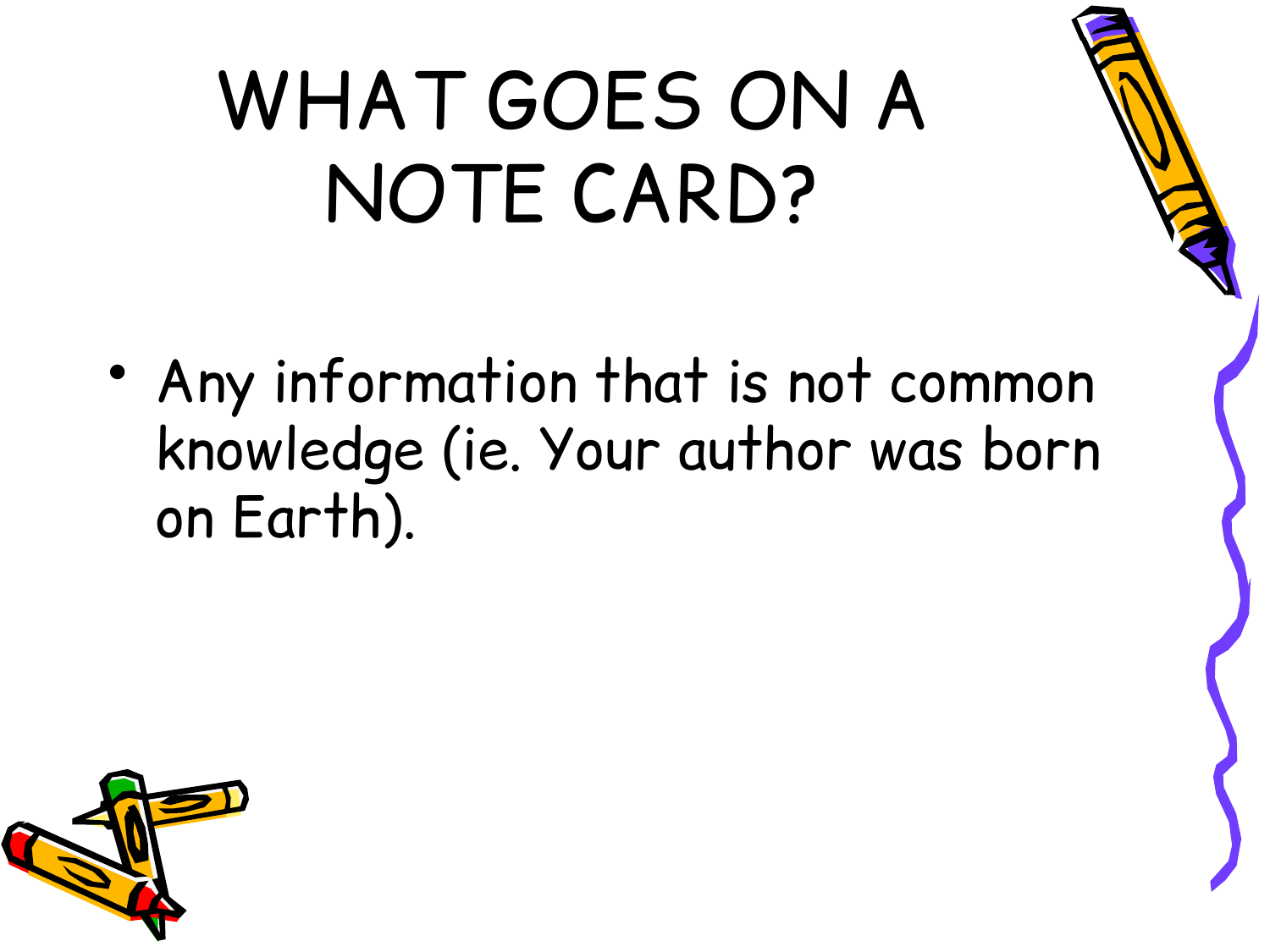

# WHAT GOES ON A NOTE CARD?
Any information that is not common knowledge (ie. Your author was born on Earth).